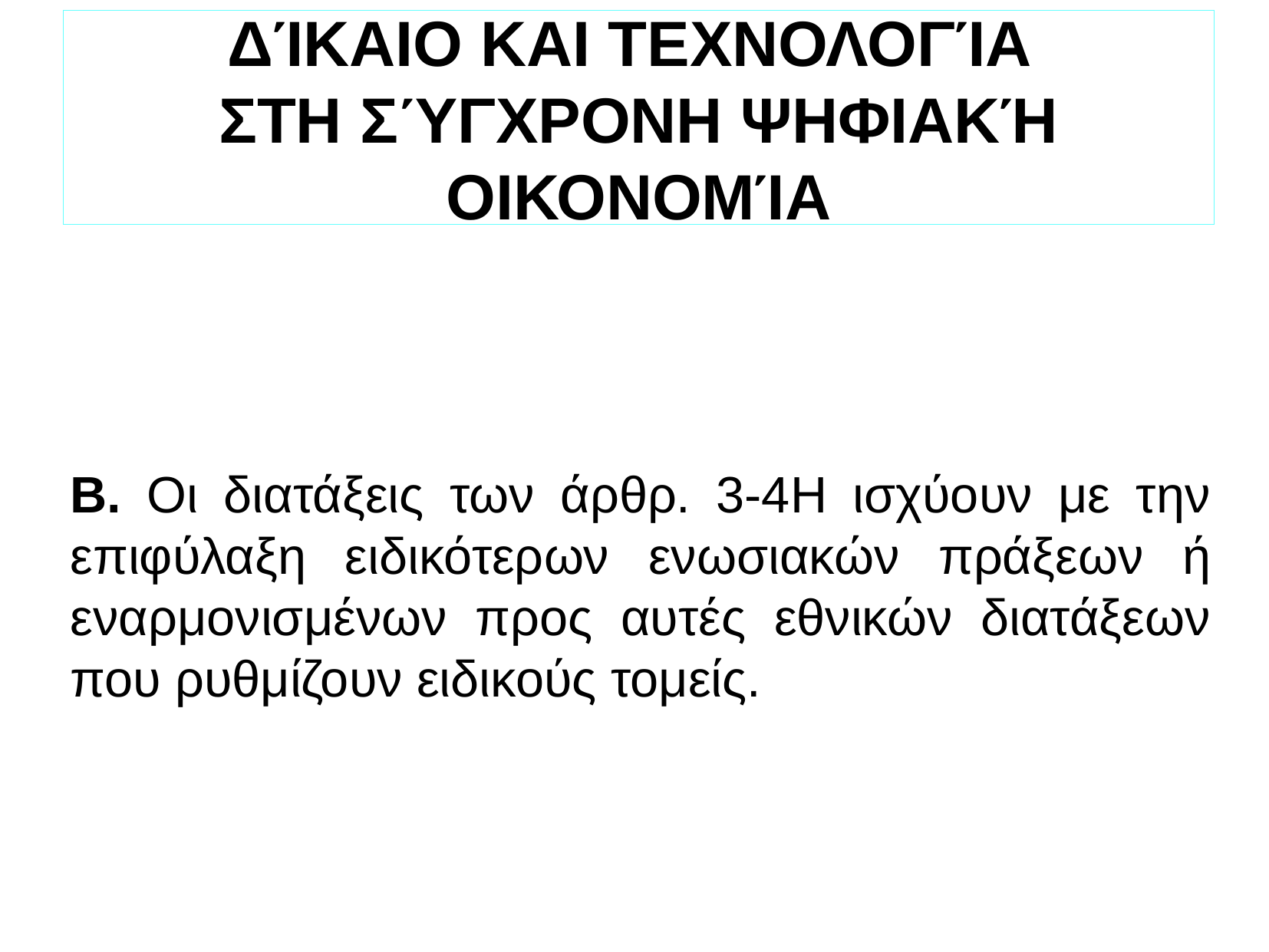

ΔΊΚΑΙΟ ΚΑΙ ΤΕΧΝΟΛΟΓΊΑ
ΣΤΗ ΣΎΓΧΡΟΝΗ ΨΗΦΙΑΚΉ ΟΙΚΟΝΟΜΊΑ
Β. Οι διατάξεις των άρθρ. 3-4Η ισχύουν με την επιφύλαξη ειδικότερων ενωσιακών πράξεων ή εναρμονισμένων προς αυτές εθνικών διατάξεων που ρυθμίζουν ειδικούς τομείς.